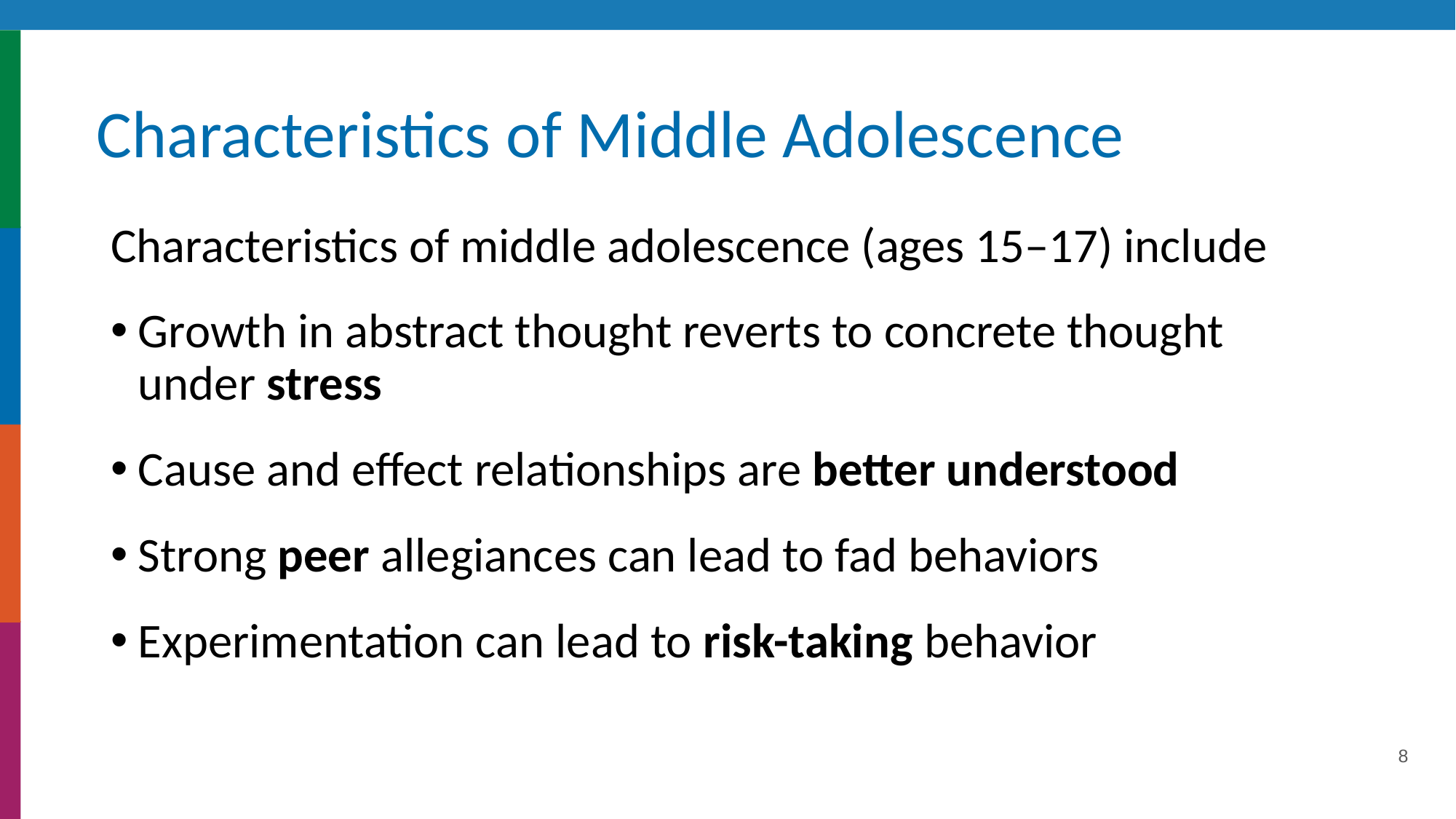

# Characteristics of Middle Adolescence
Characteristics of middle adolescence (ages 15–17) include
Growth in abstract thought reverts to concrete thought under stress
Cause and effect relationships are better understood
Strong peer allegiances can lead to fad behaviors
Experimentation can lead to risk-taking behavior
8